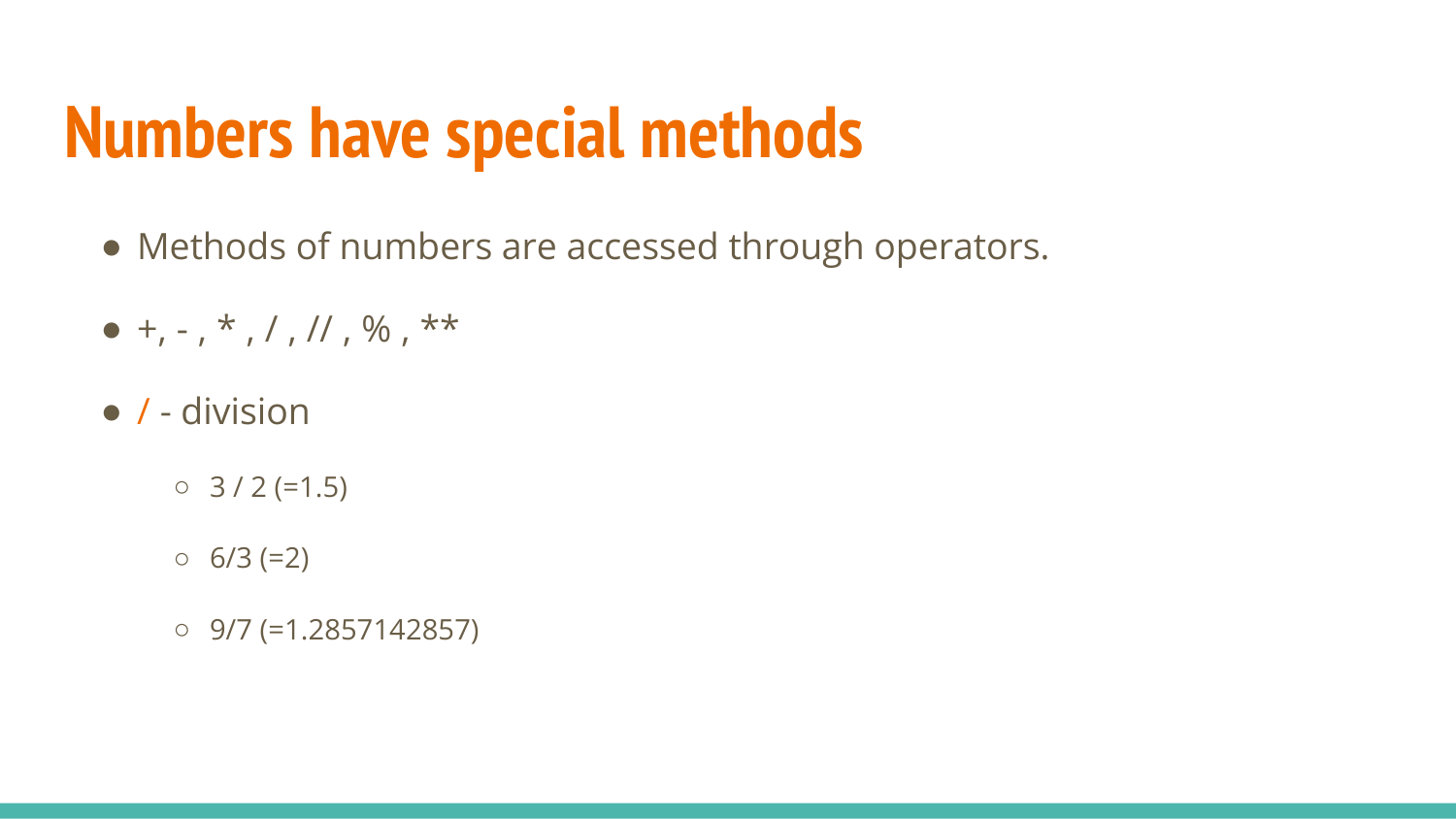

# Numbers have special methods
Methods of numbers are accessed through operators.
+, - , * , / , // , % , **
/ - division
3 / 2 (=1.5)
6/3 (=2)
9/7 (=1.2857142857)